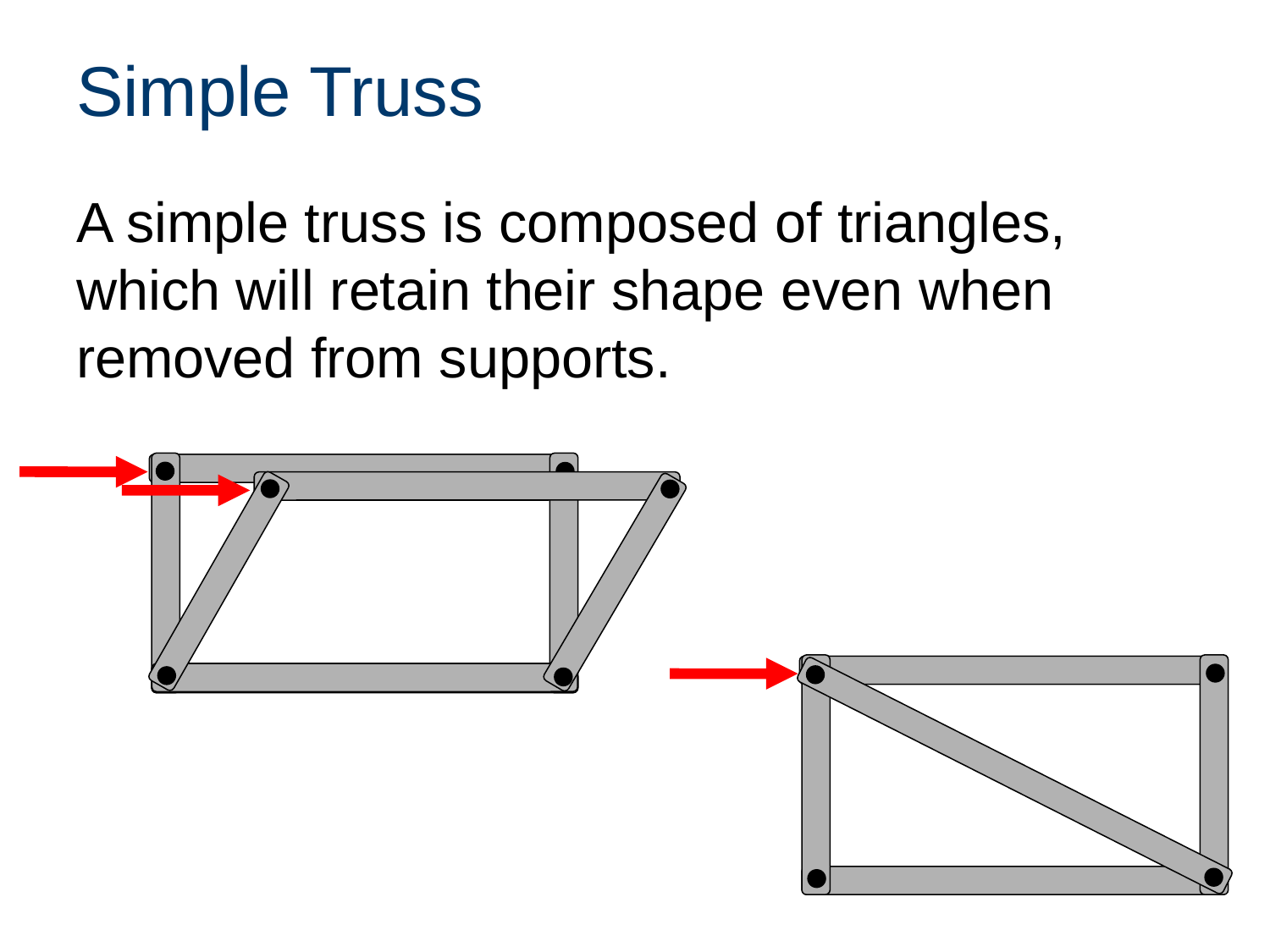

# Simple Truss
A simple truss is composed of triangles, which will retain their shape even when removed from supports.